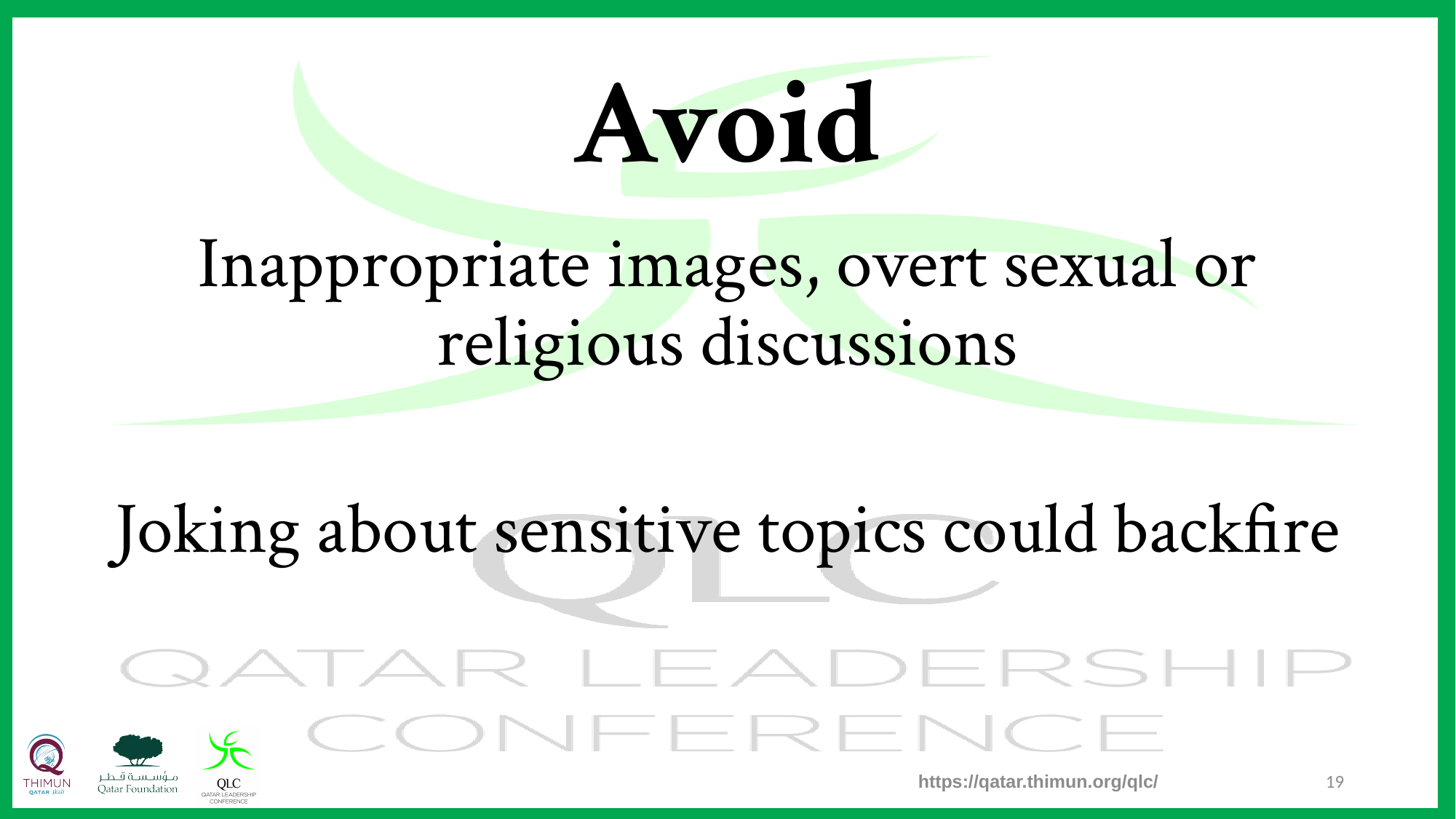

# Avoid
Inappropriate images, overt sexual or religious discussions

Joking about sensitive topics could backfire

https://qatar.thimun.org/qlc/
19